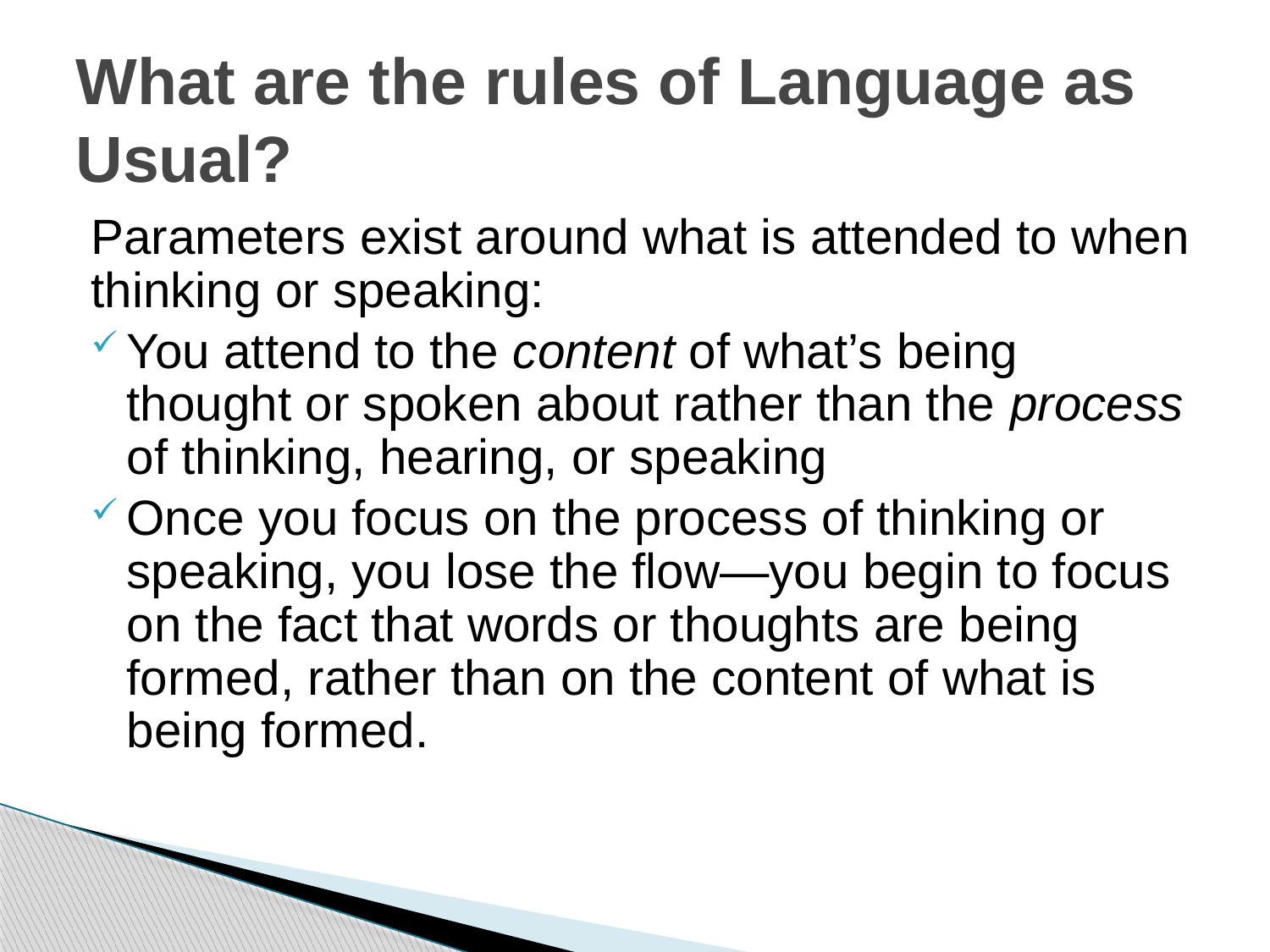

# What are the rules of Language as Usual?
Parameters exist around what is attended to when thinking or speaking:
You attend to the content of what’s being thought or spoken about rather than the process of thinking, hearing, or speaking
Once you focus on the process of thinking or speaking, you lose the flow—you begin to focus on the fact that words or thoughts are being formed, rather than on the content of what is being formed.